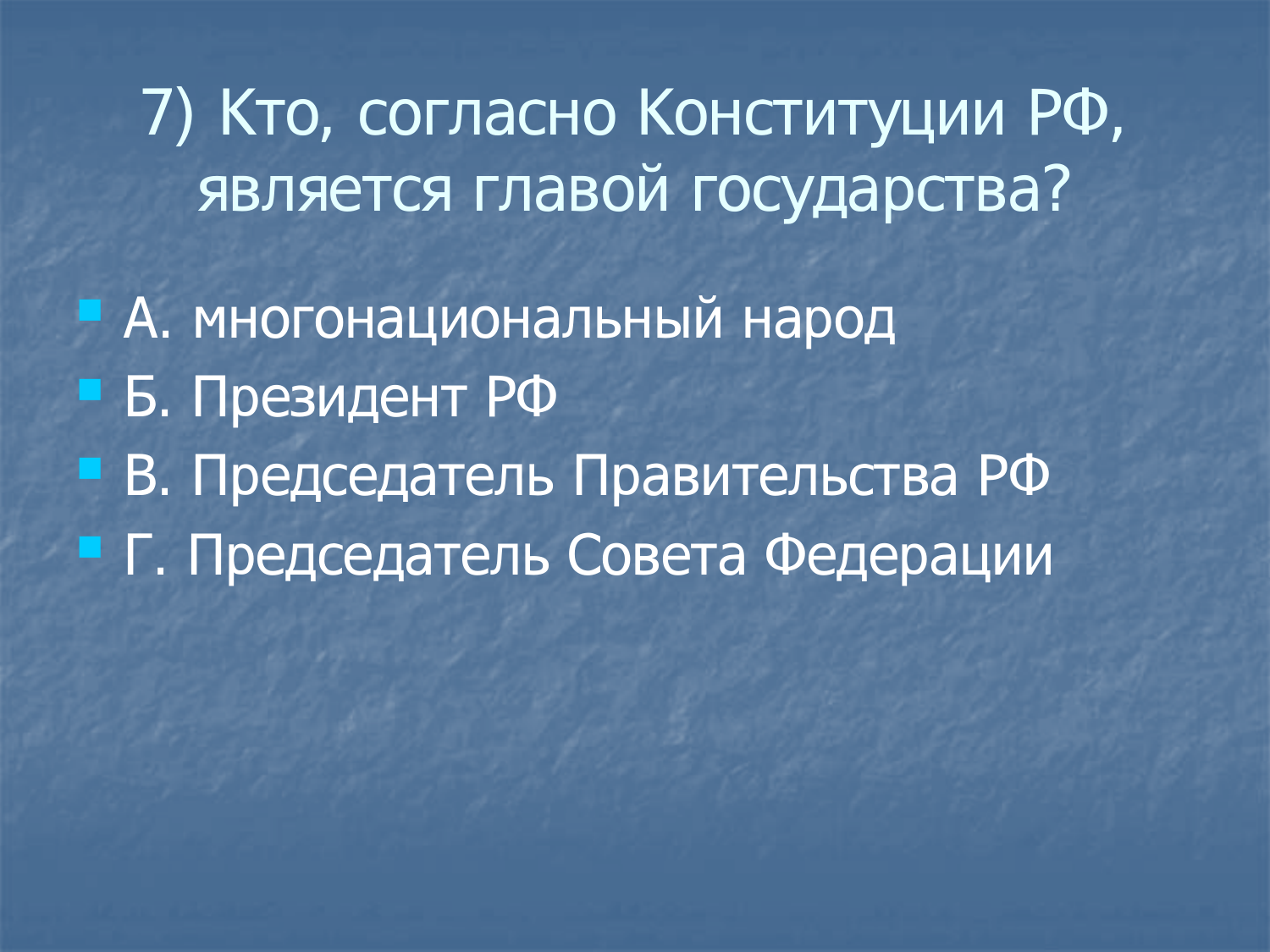

# 7) Кто, согласно Конституции РФ, является главой государства?
А. многонациональный народ
Б. Президент РФ
В. Председатель Правительства РФ
Г. Председатель Совета Федерации